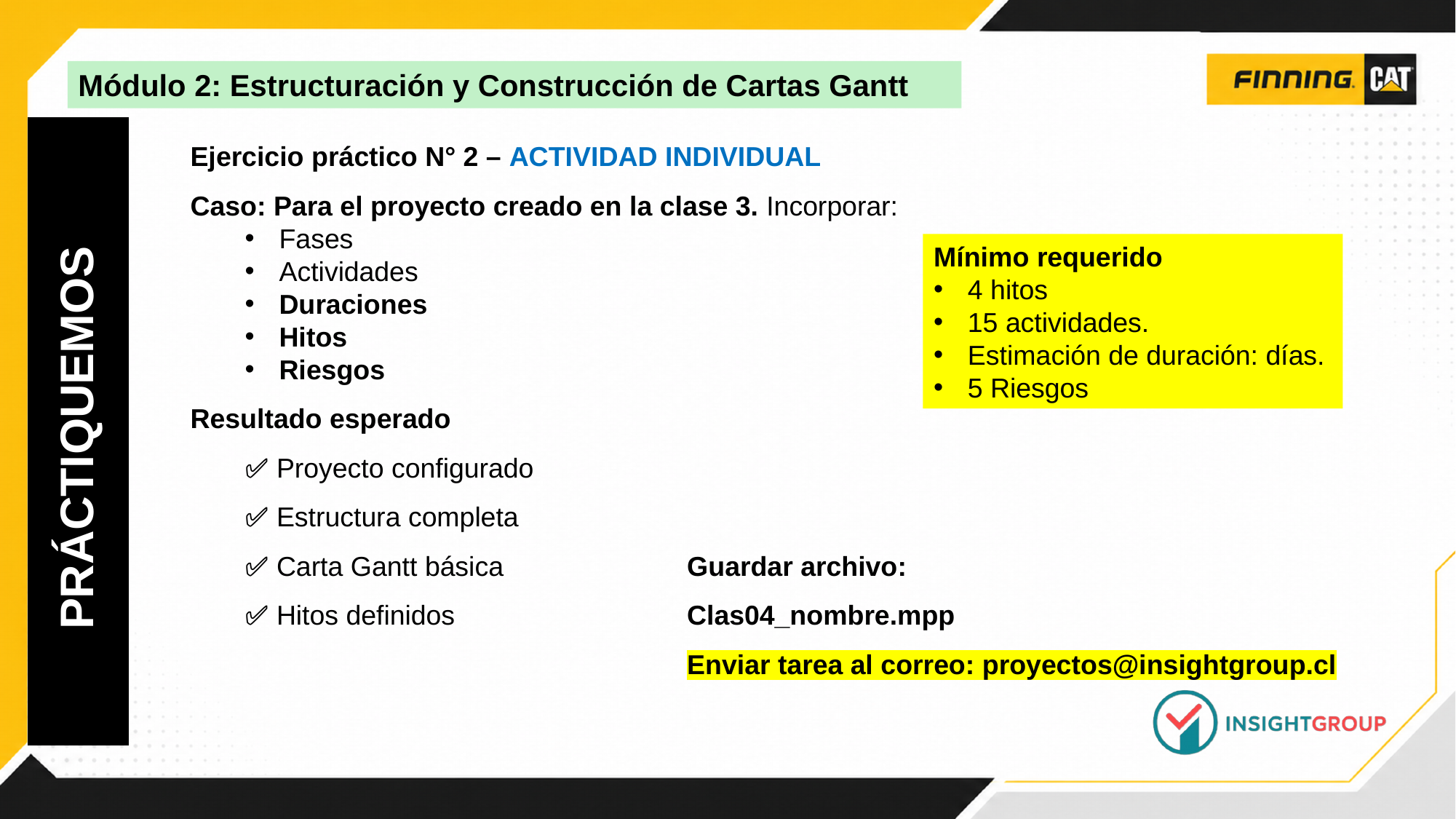

Módulo 2: Estructuración y Construcción de Cartas Gantt
Ejercicio práctico N° 2 – ACTIVIDAD INDIVIDUAL
Caso: Para el proyecto creado en la clase 3. Incorporar:
Fases
Actividades
Duraciones
Hitos
Riesgos
Resultado esperado
✅ Proyecto configurado
✅ Estructura completa
✅ Carta Gantt básica
✅ Hitos definidos
Mínimo requerido
4 hitos
15 actividades.
Estimación de duración: días.
5 Riesgos
PRÁCTIQUEMOS
Guardar archivo:
Clas04_nombre.mpp
Enviar tarea al correo: proyectos@insightgroup.cl